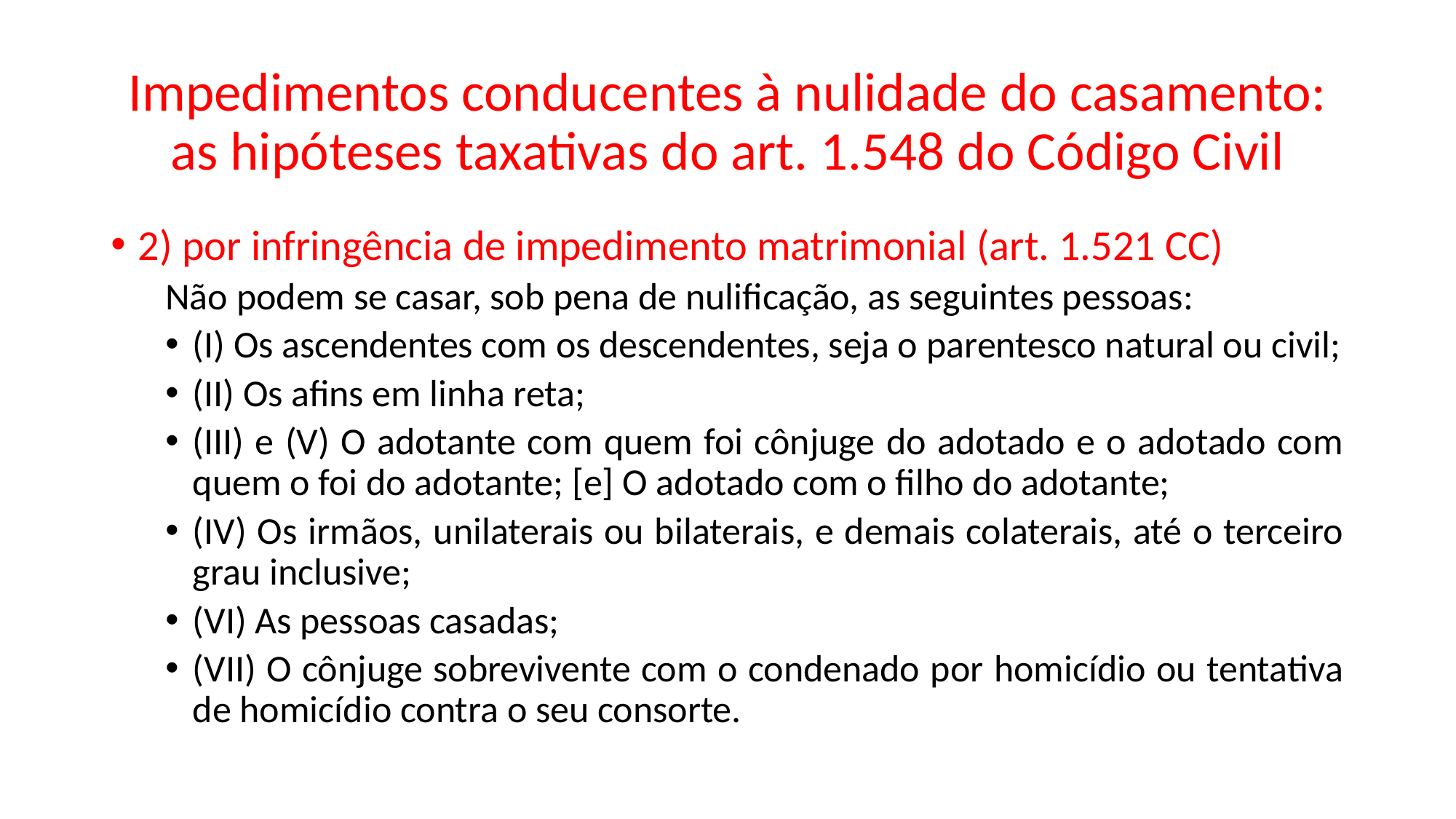

# Impedimentos conducentes à nulidade do casamento: as hipóteses taxativas do art. 1.548 do Código Civil
2) por infringência de impedimento matrimonial (art. 1.521 CC)
Não podem se casar, sob pena de nulificação, as seguintes pessoas:
(I) Os ascendentes com os descendentes, seja o parentesco natural ou civil;
(II) Os afins em linha reta;
(III) e (V) O adotante com quem foi cônjuge do adotado e o adotado com quem o foi do adotante; [e] O adotado com o filho do adotante;
(IV) Os irmãos, unilaterais ou bilaterais, e demais colaterais, até o terceiro grau inclusive;
(VI) As pessoas casadas;
(VII) O cônjuge sobrevivente com o condenado por homicídio ou tentativa de homicídio contra o seu consorte.